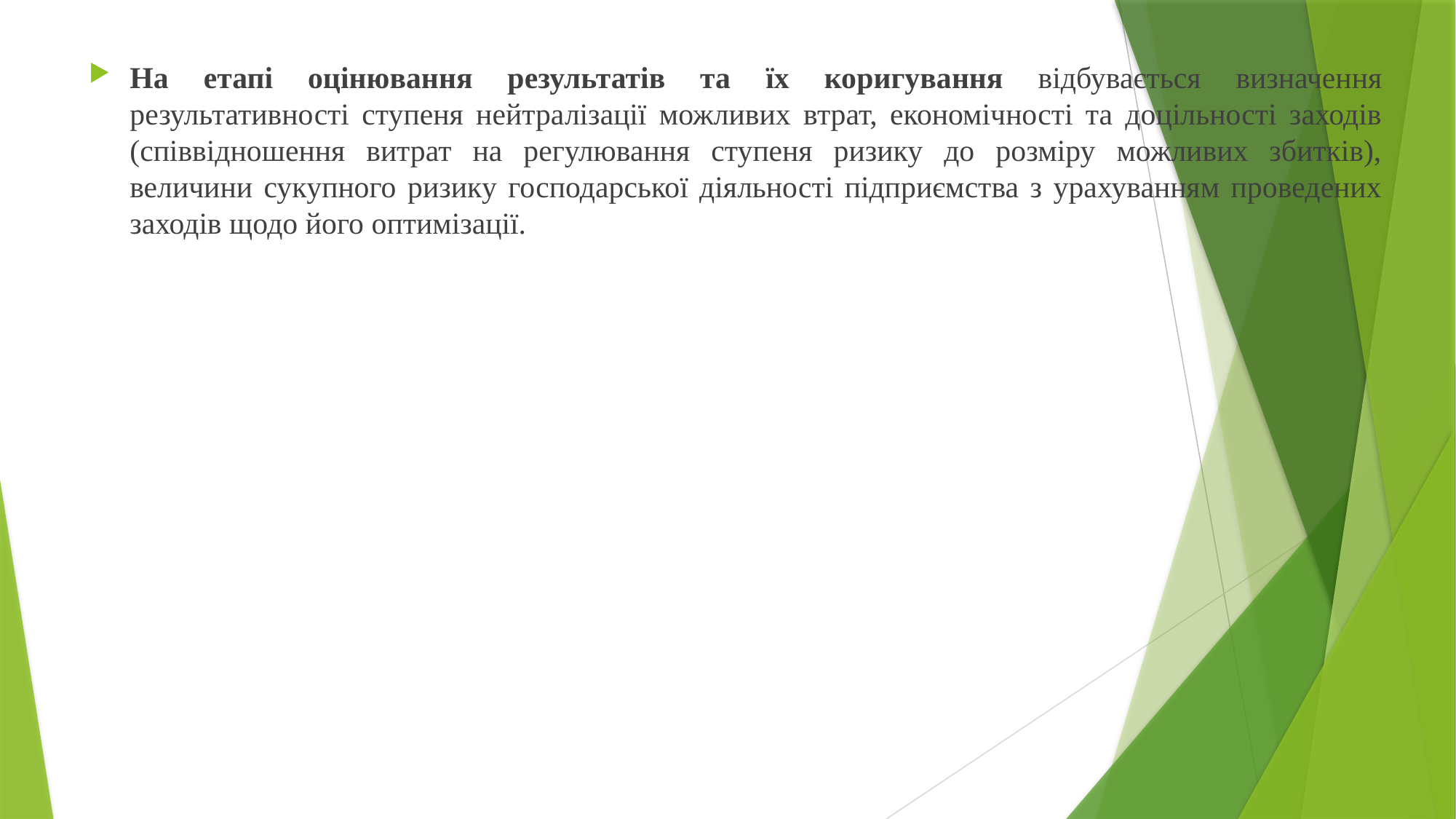

На етапі оцінювання результатів та їх коригування відбувається визначення результативності ступеня нейтралізації можливих втрат, економічності та доцільності заходів (співвідношення витрат на регулювання ступеня ризику до розміру можливих збитків), величини сукупного ризику господарської діяльності підприємства з урахуванням проведених заходів щодо його оптимізації.